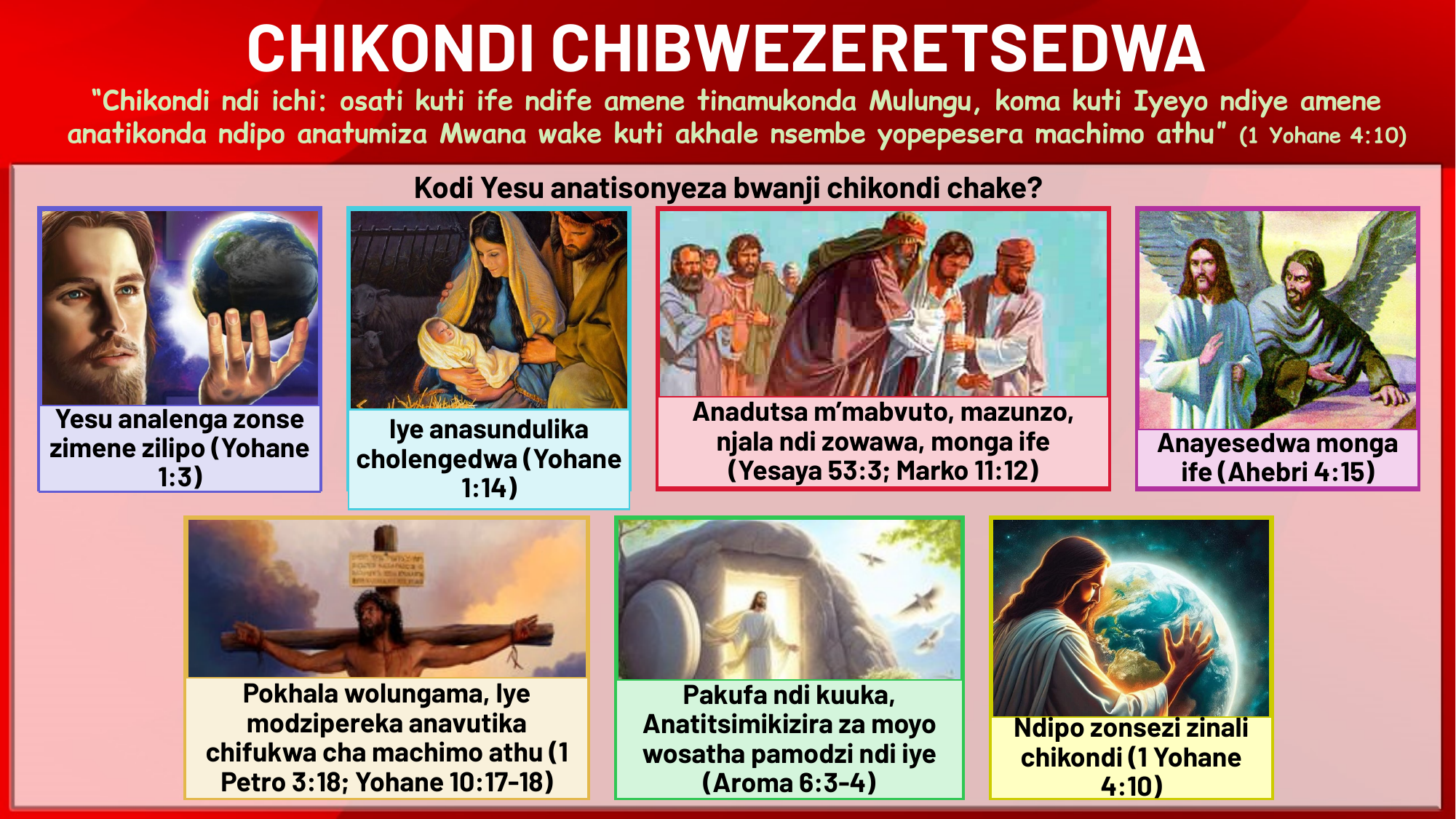

CHIKONDI CHIBWEZERETSEDWA
“Chikondi ndi ichi: osati kuti ife ndife amene tinamukonda Mulungu, koma kuti Iyeyo ndiye amene anatikonda ndipo anatumiza Mwana wake kuti akhale nsembe yopepesera machimo athu” (1 Yohane 4:10)
Kodi Yesu anatisonyeza bwanji chikondi chake?
Yesu analenga zonse zimene zilipo (Yohane 1:3)
Iye anasundulika cholengedwa (Yohane 1:14)
Anadutsa m’mabvuto, mazunzo, njala ndi zowawa, monga ife
(Yesaya 53:3; Marko 11:12)
Anayesedwa monga ife (Ahebri 4:15)
Pokhala wolungama, Iye modzipereka anavutika chifukwa cha machimo athu (1 Petro 3:18; Yohane 10:17-18)
Pakufa ndi kuuka, Anatitsimikizira za moyo wosatha pamodzi ndi iye
(Aroma 6:3-4)
Ndipo zonsezi zinali chikondi (1 Yohane 4:10)